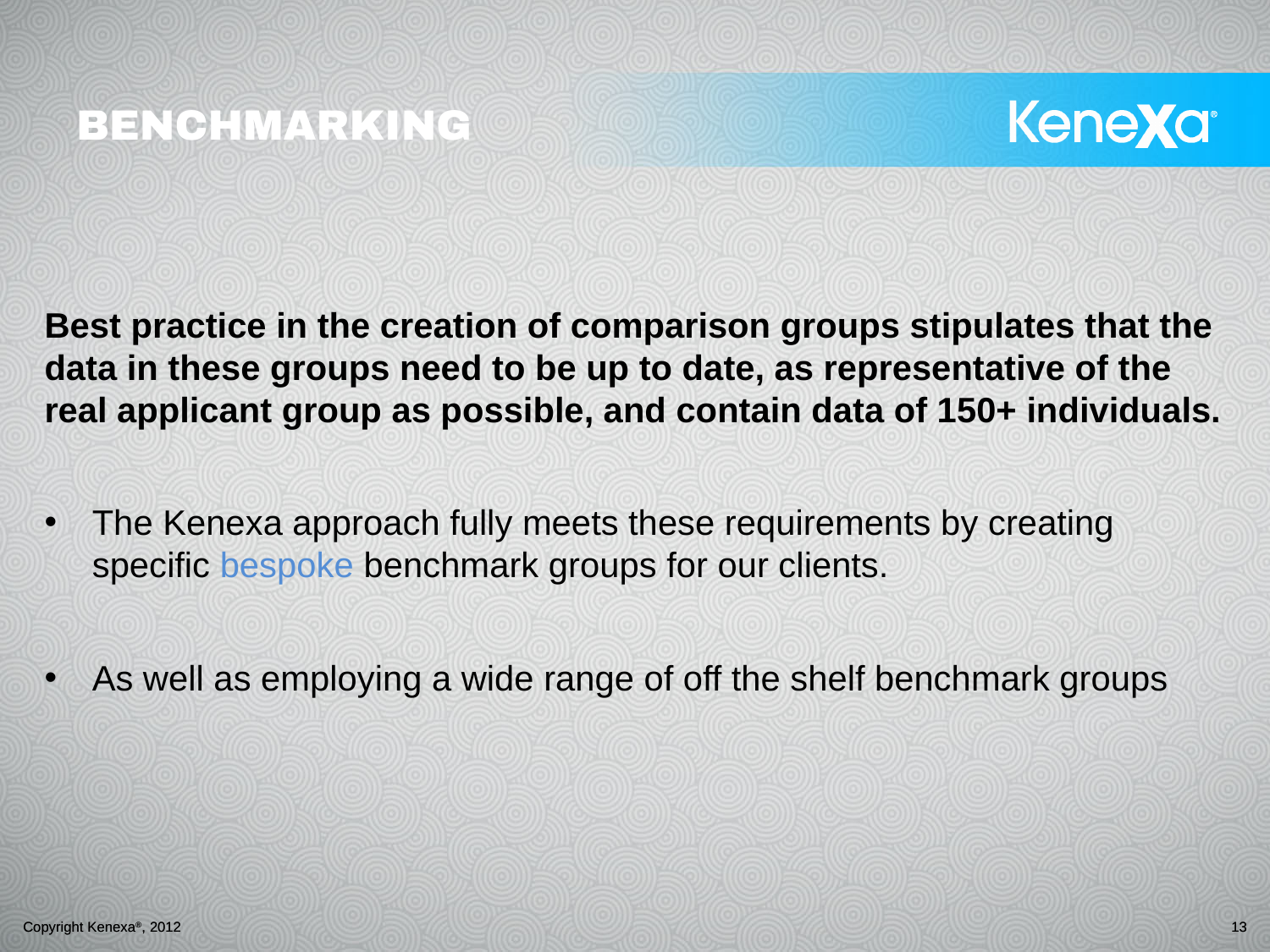

# BENCHMARKING
Best practice in the creation of comparison groups stipulates that the data in these groups need to be up to date, as representative of the real applicant group as possible, and contain data of 150+ individuals.

The Kenexa approach fully meets these requirements by creating specific bespoke benchmark groups for our clients.

As well as employing a wide range of off the shelf benchmark groups